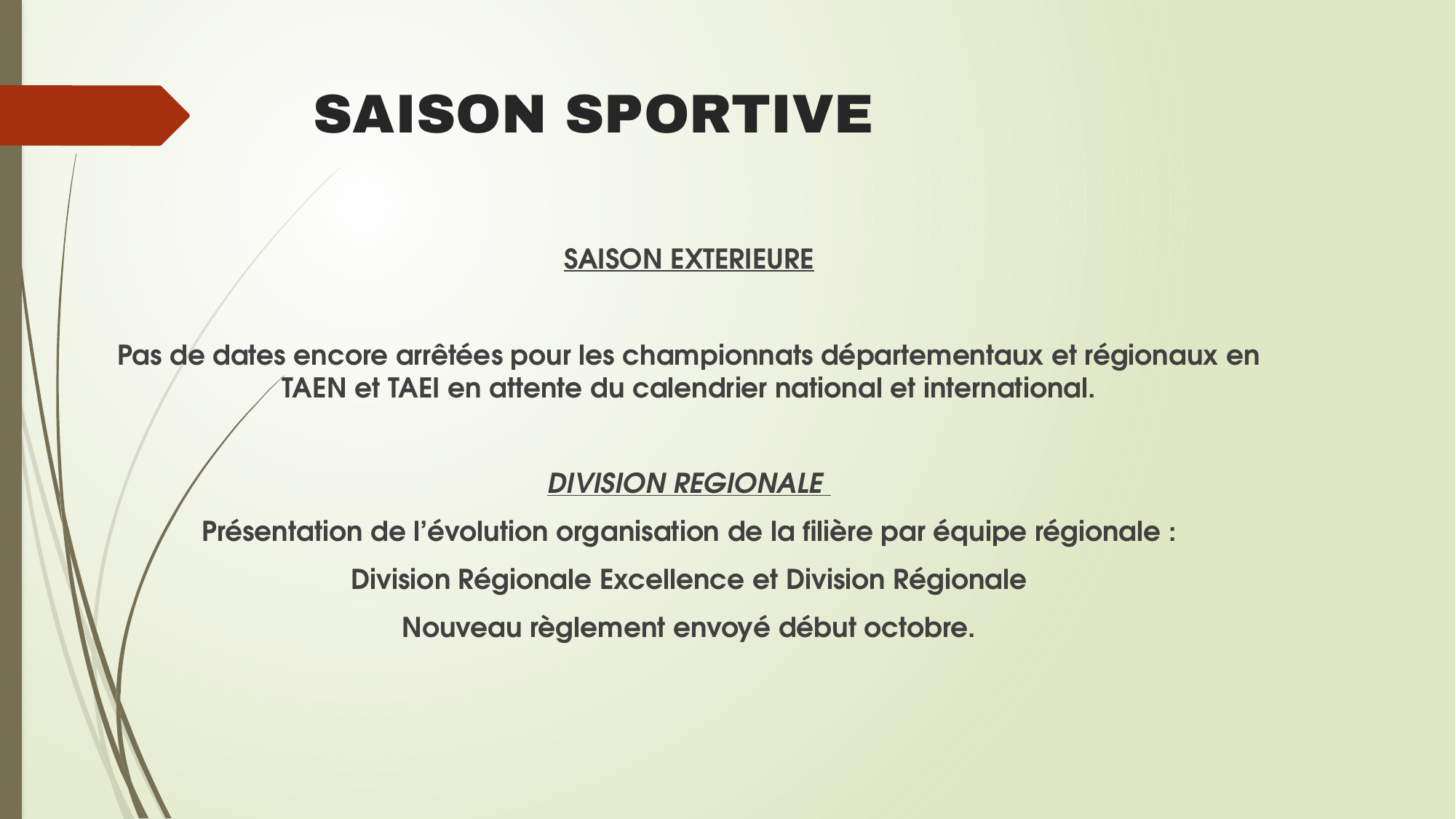

# SAISON SPORTIVE

SAISON EXTERIEURE

Pas de dates encore arrêtées pour les championnats départementaux et régionaux en TAEN et TAEI en attente du calendrier national et international.

DIVISION REGIONALE
Présentation de l’évolution organisation de la filière par équipe régionale :
Division Régionale Excellence et Division Régionale
Nouveau règlement envoyé début octobre.